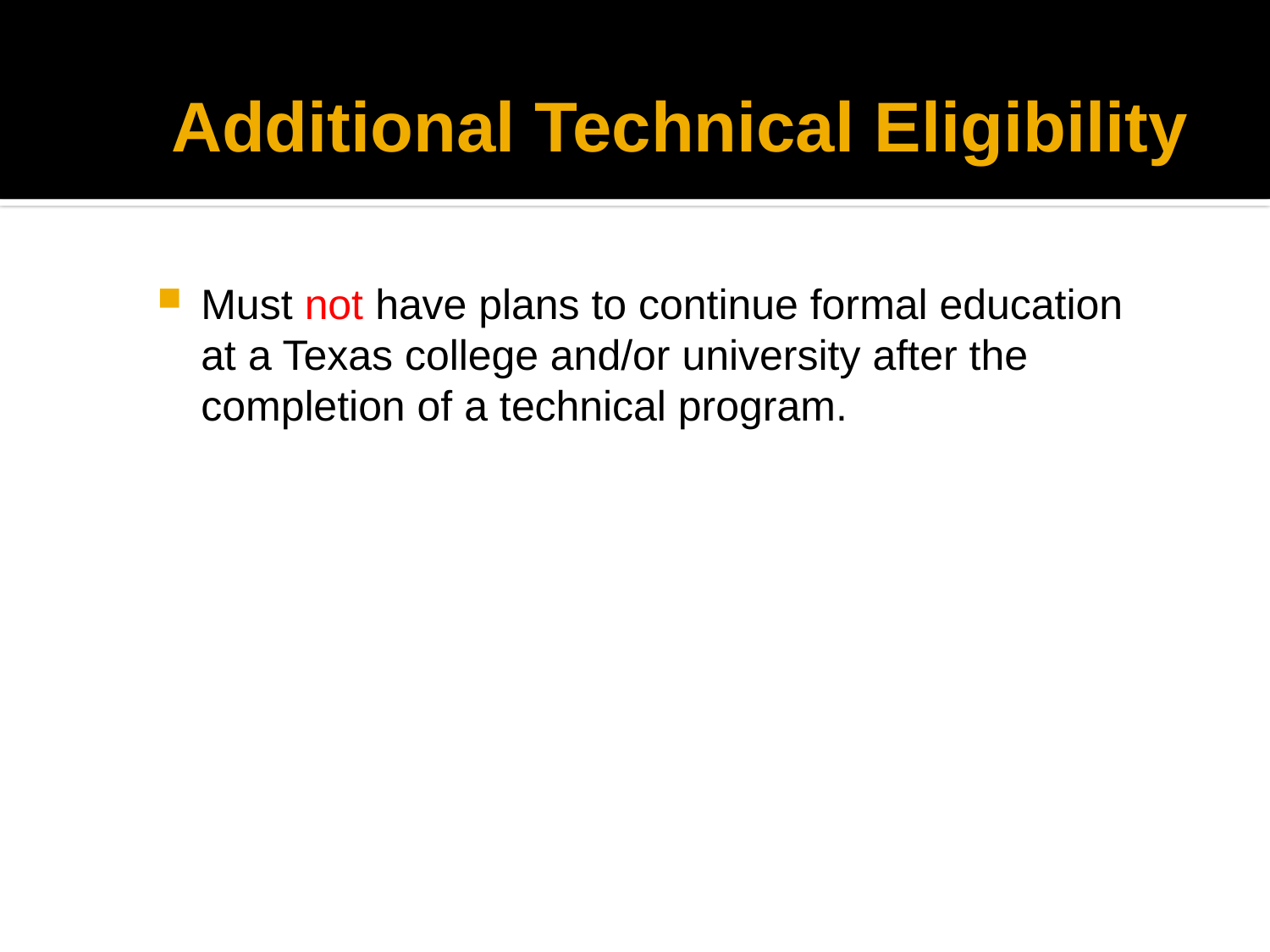

Additional Technical Eligibility
Must not have plans to continue formal education at a Texas college and/or university after the completion of a technical program.